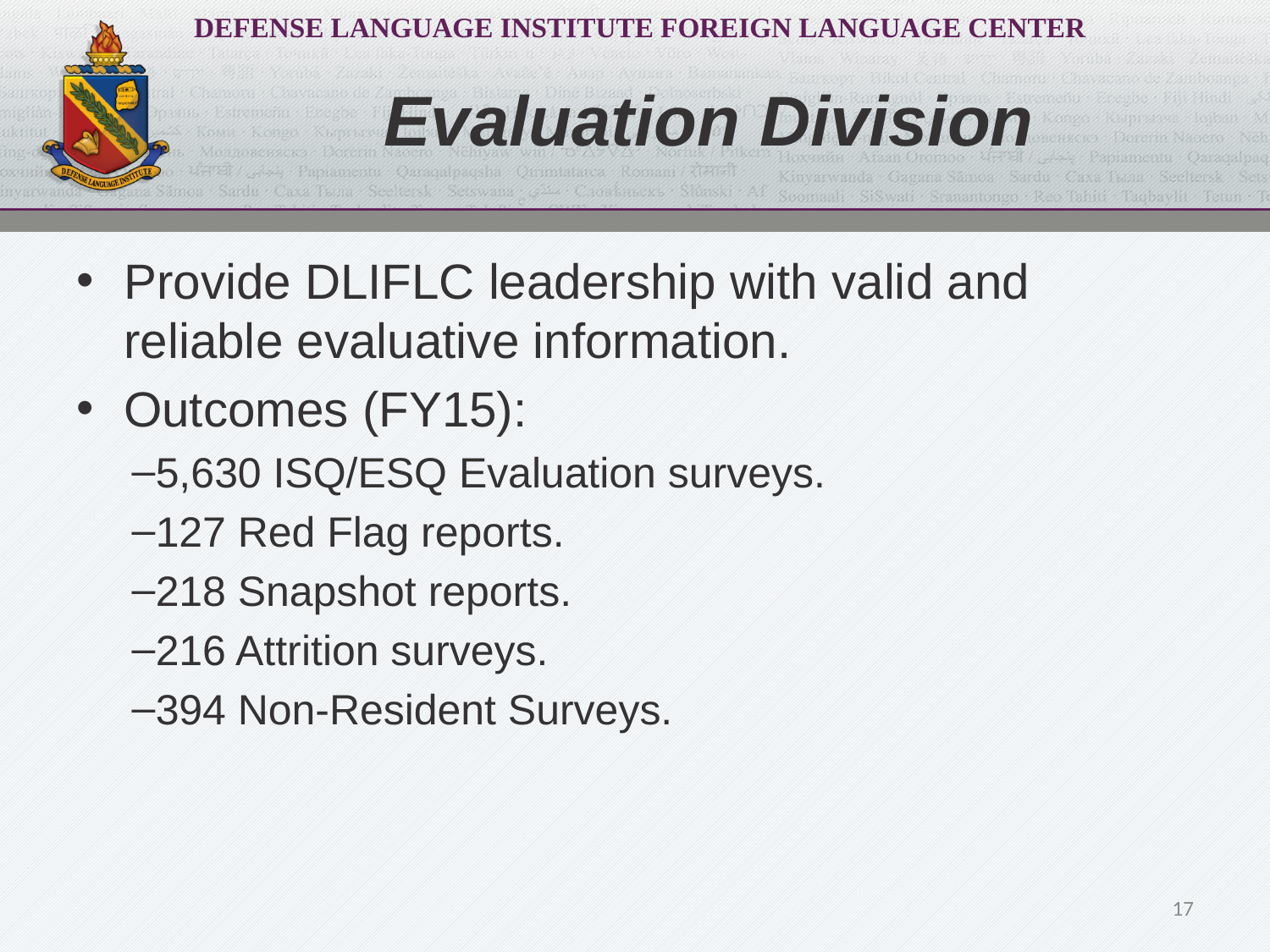

# Evaluation Division
Provide DLIFLC leadership with valid and reliable evaluative information.
Outcomes (FY15):
5,630 ISQ/ESQ Evaluation surveys.
127 Red Flag reports.
218 Snapshot reports.
216 Attrition surveys.
394 Non-Resident Surveys.
17